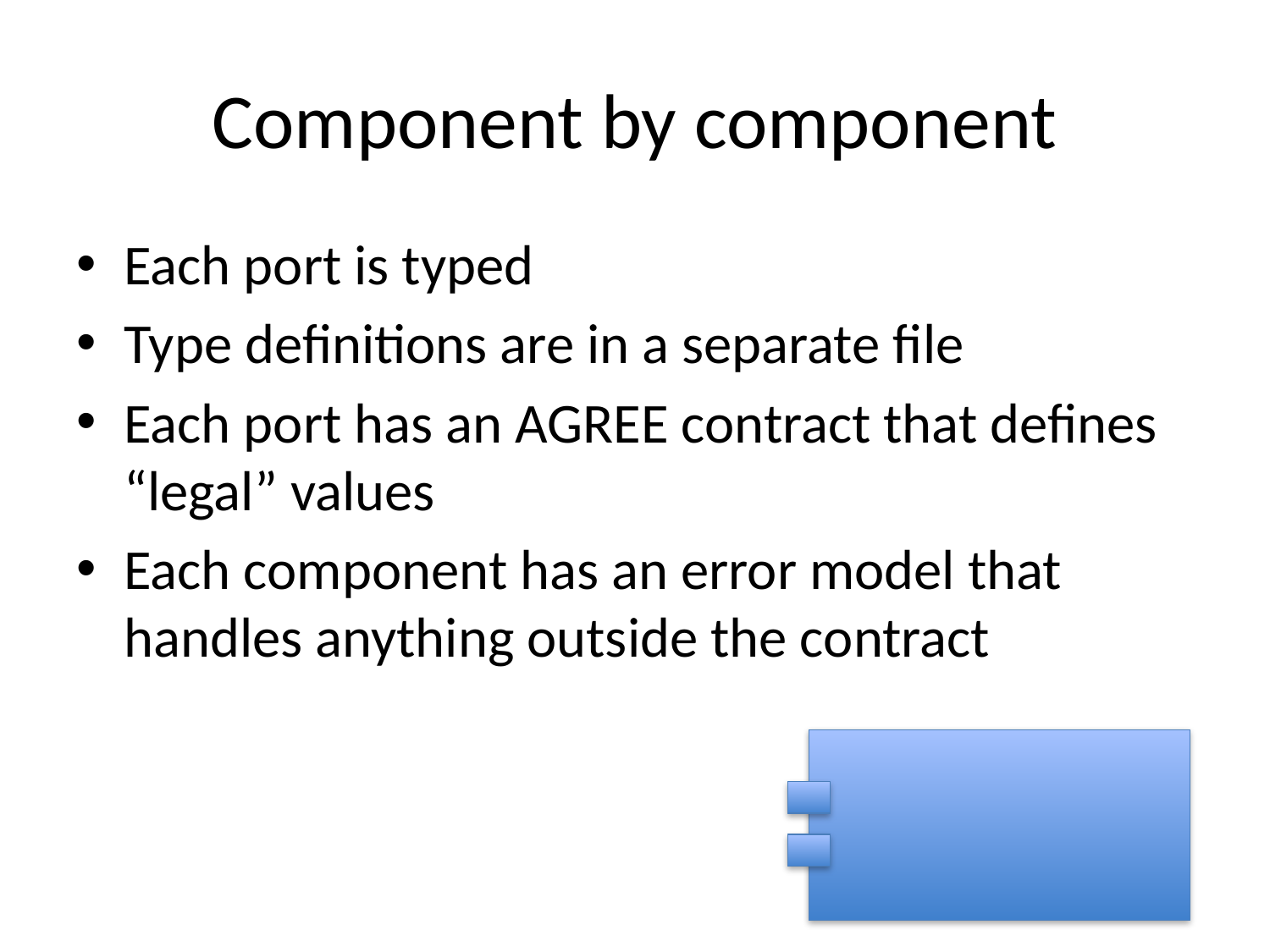

# Component by component
Each port is typed
Type definitions are in a separate file
Each port has an AGREE contract that defines “legal” values
Each component has an error model that handles anything outside the contract